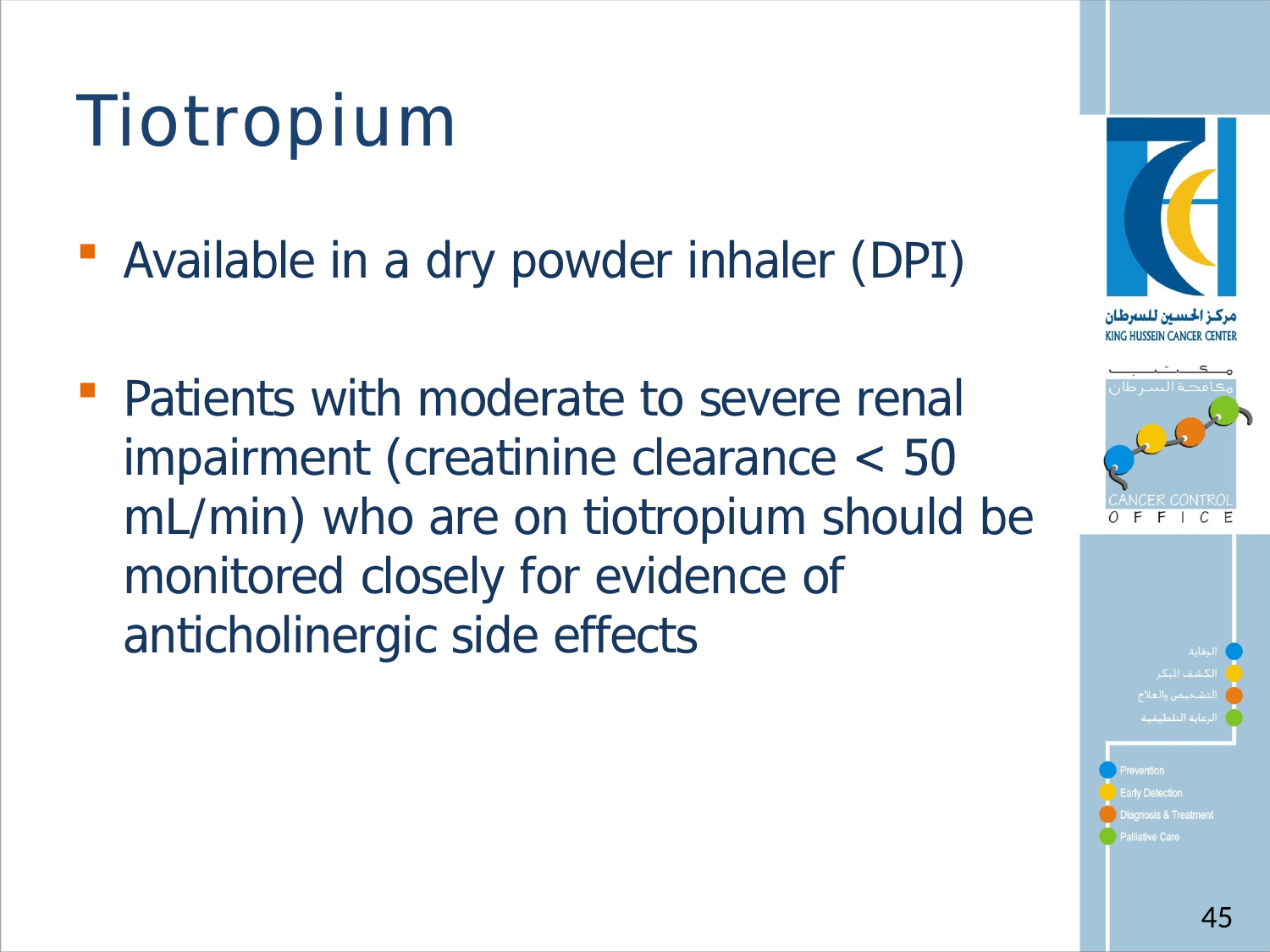

# Tiotropium
Available in a dry powder inhaler (DPI)

Patients with moderate to severe renal impairment (creatinine clearance < 50 mL/min) who are on tiotropium should be monitored closely for evidence of anticholinergic side effects